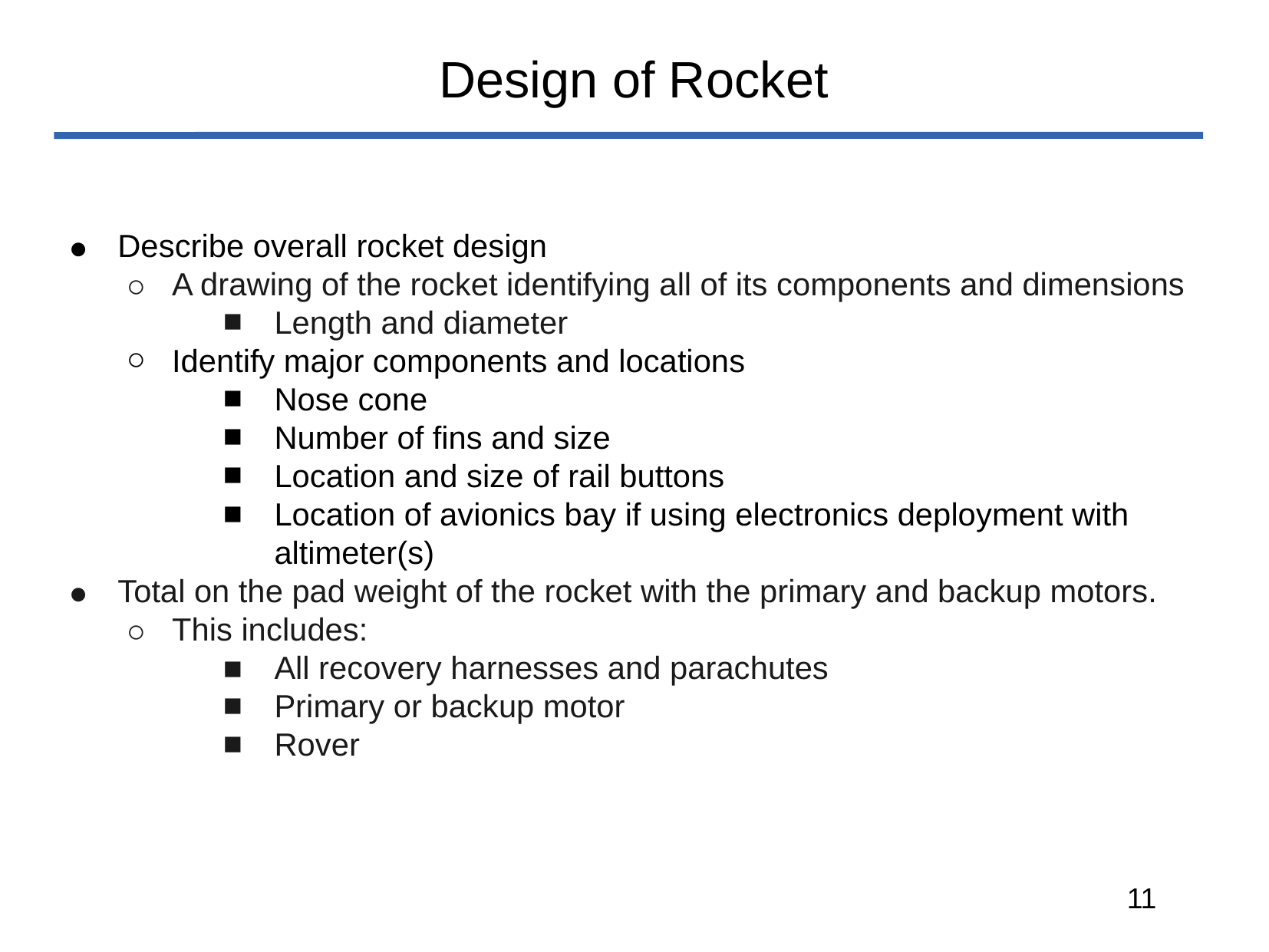

# Design of Rocket
Describe overall rocket design
A drawing of the rocket identifying all of its components and dimensions
Length and diameter
Identify major components and locations
Nose cone
Number of fins and size
Location and size of rail buttons
Location of avionics bay if using electronics deployment with altimeter(s)
Total on the pad weight of the rocket with the primary and backup motors.
This includes:
All recovery harnesses and parachutes
Primary or backup motor
Rover
11